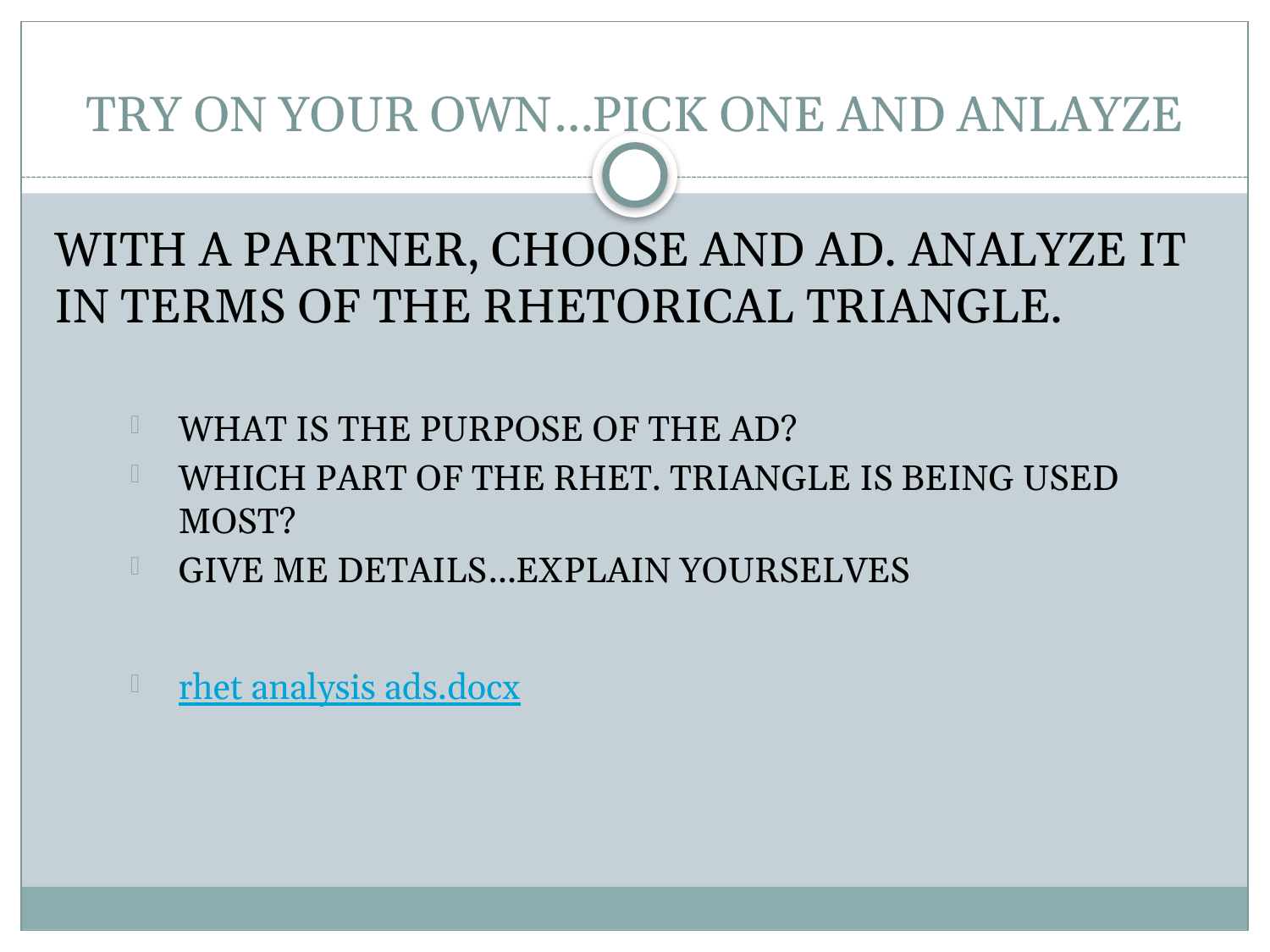

# TRY ON YOUR OWN…PICK ONE AND ANLAYZE
WITH A PARTNER, CHOOSE AND AD. ANALYZE IT IN TERMS OF THE RHETORICAL TRIANGLE.

WHAT IS THE PURPOSE OF THE AD?
WHICH PART OF THE RHET. TRIANGLE IS BEING USED MOST?
GIVE ME DETAILS…EXPLAIN YOURSELVES

rhet analysis ads.docx